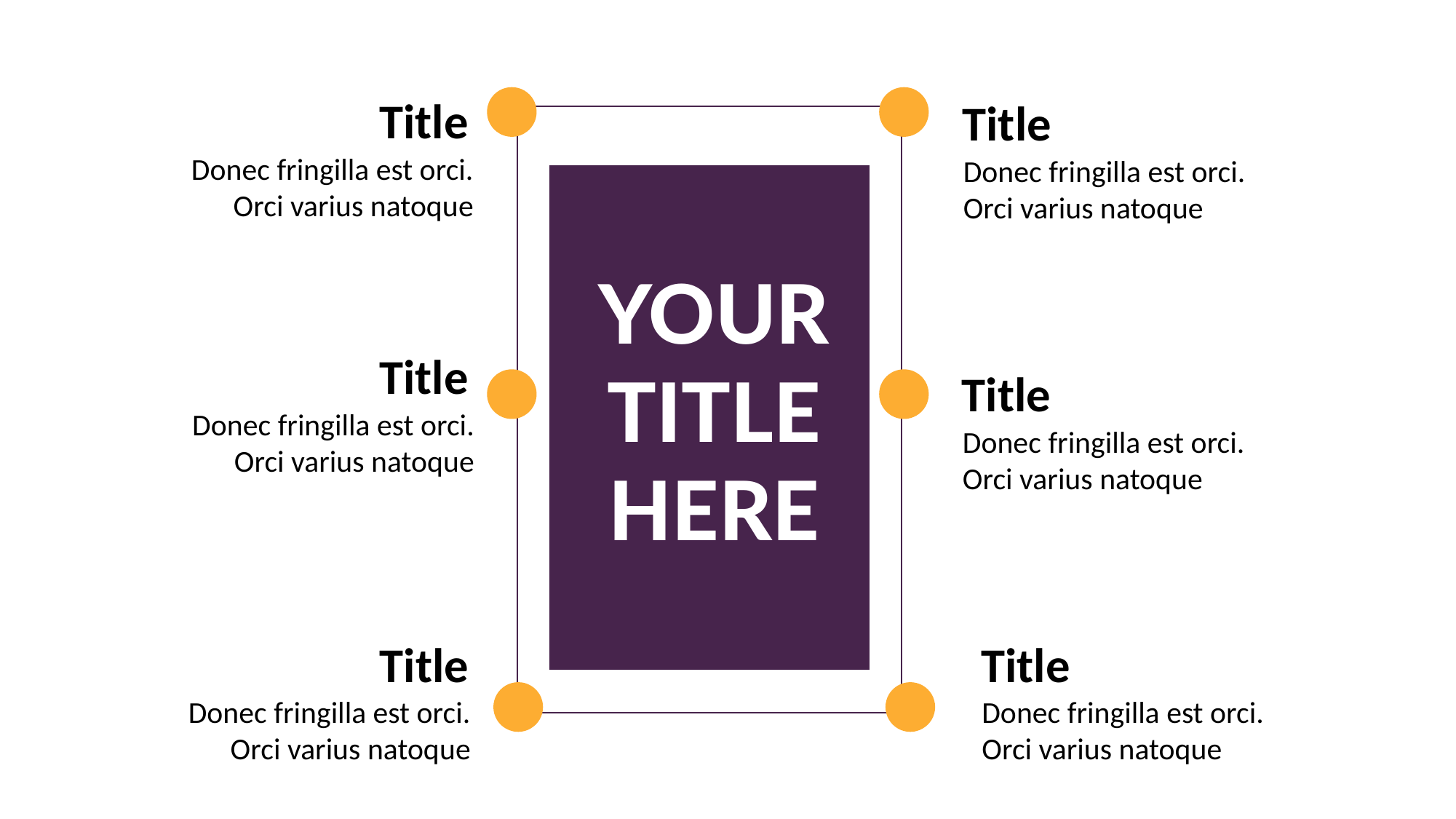

Title
Donec fringilla est orci. Orci varius natoque

Title
Donec fringilla est orci. Orci varius natoque

YOUR TITLE HERE
Title
Donec fringilla est orci. Orci varius natoque
Title
Donec fringilla est orci. Orci varius natoque

Title
Donec fringilla est orci. Orci varius natoque
Title
Donec fringilla est orci. Orci varius natoque